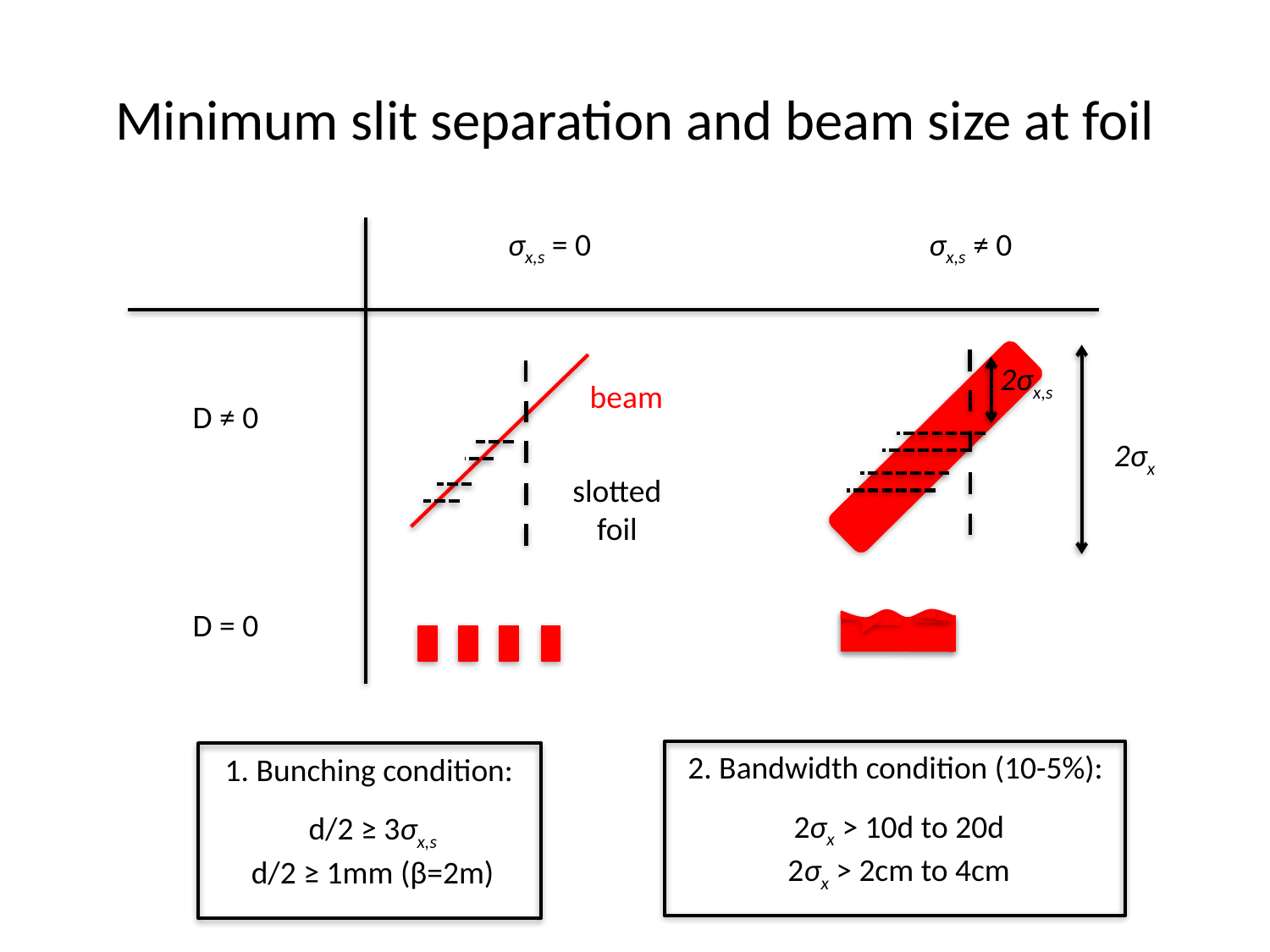

# Minimum slit separation and beam size at foil
σx,s = 0
σx,s ≠ 0

2σx,s
beam
D ≠ 0
2σx
slotted foil
D = 0

2. Bandwidth condition (10-5%):

2σx > 10d to 20d
2σx > 2cm to 4cm

1. Bunching condition:

d/2 ≥ 3σx,s
d/2 ≥ 1mm (β=2m)